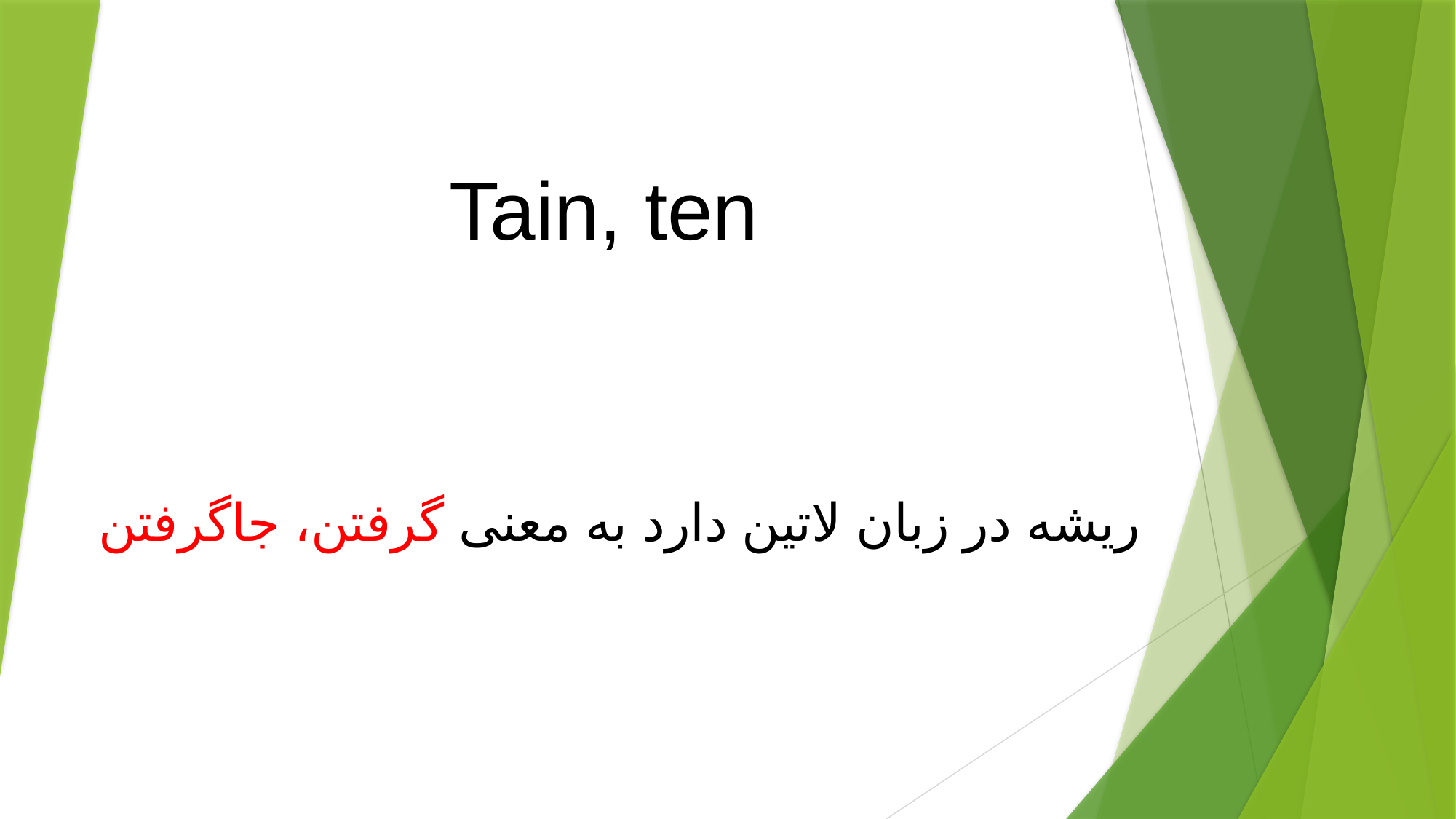

# Tain, ten
ریشه در زبان لاتین دارد به معنی گرفتن، جاگرفتن